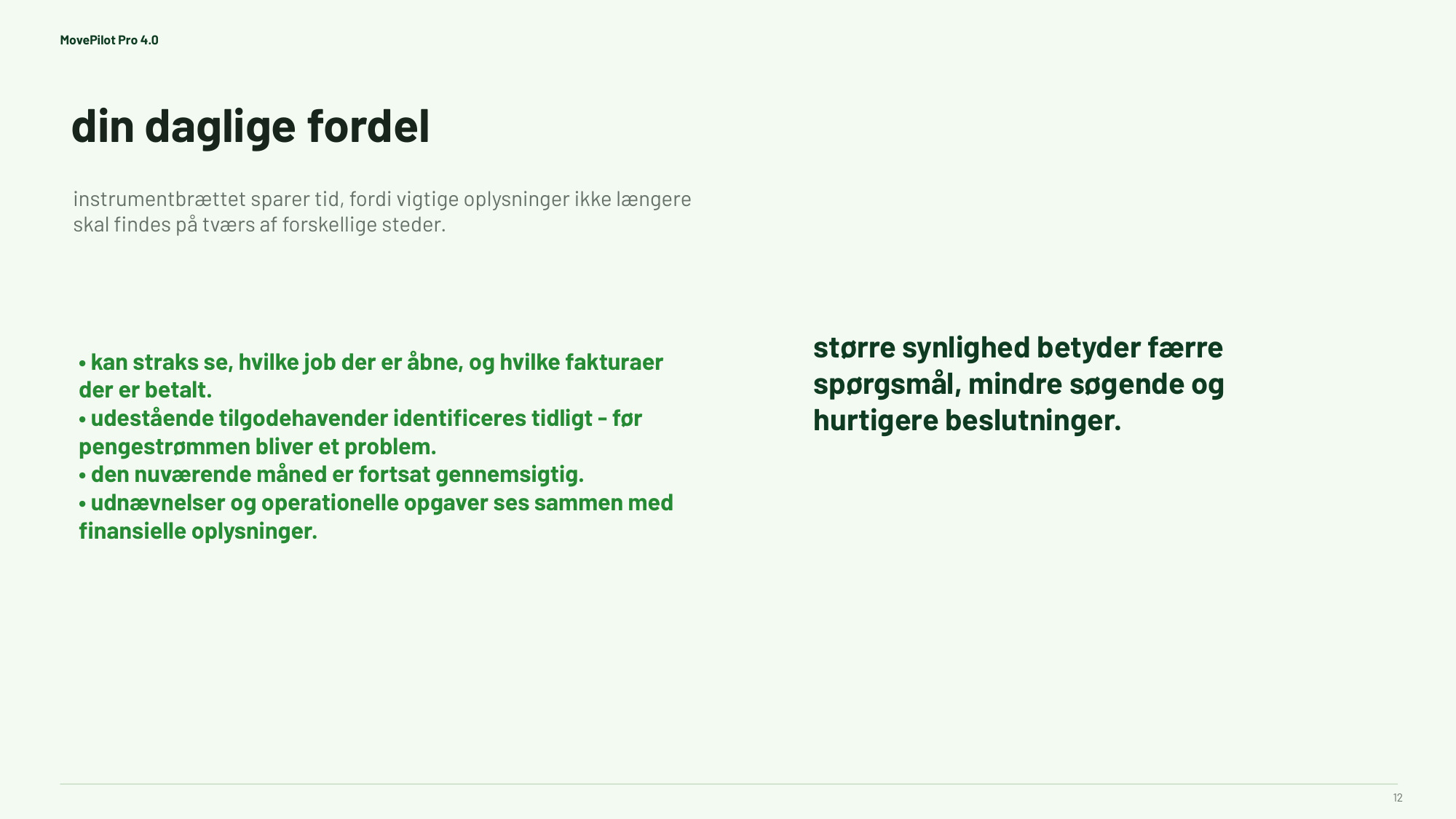

MovePilot Pro 4.0
din daglige fordel
større synlighed betyder færre spørgsmål, mindre søgende og hurtigere beslutninger.
instrumentbrættet sparer tid, fordi vigtige oplysninger ikke længere skal findes på tværs af forskellige steder.
• kan straks se, hvilke job der er åbne, og hvilke fakturaer der er betalt.
• udestående tilgodehavender identificeres tidligt - før pengestrømmen bliver et problem.
• den nuværende måned er fortsat gennemsigtig.
• udnævnelser og operationelle opgaver ses sammen med finansielle oplysninger.

12